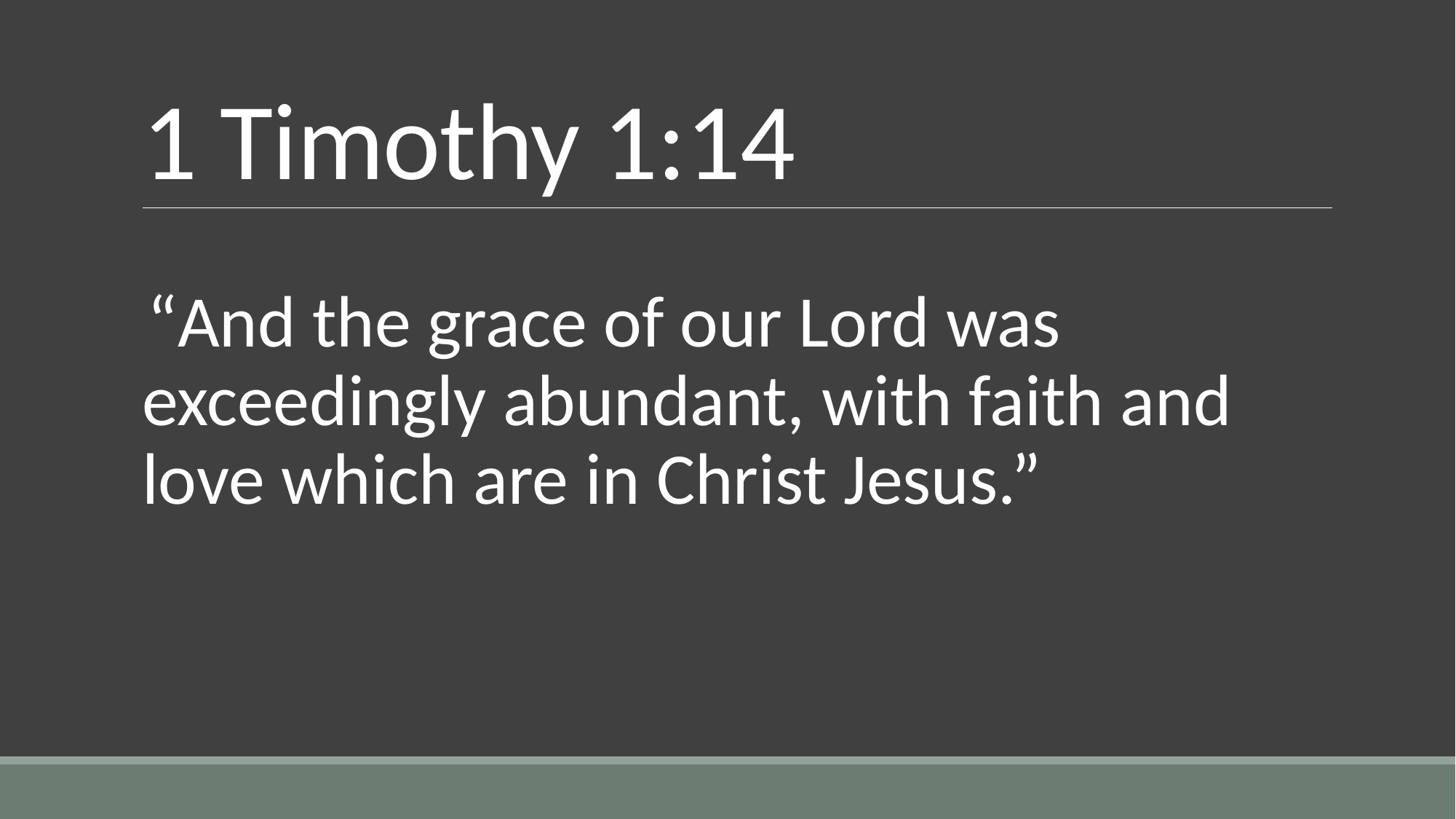

# 1 Timothy 1:14
“And the grace of our Lord was exceedingly abundant, with faith and love which are in Christ Jesus.”